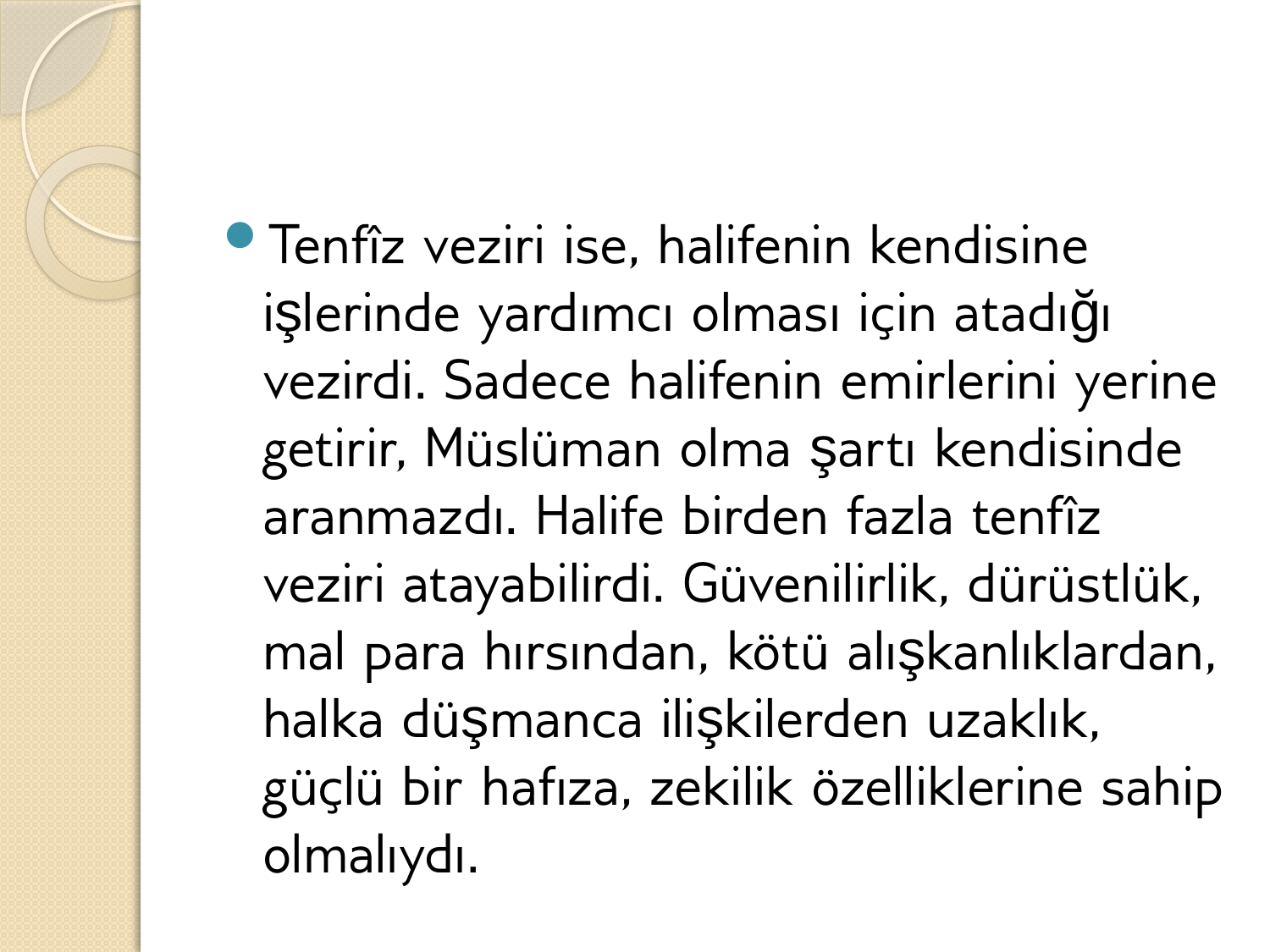

#
Tenfîz veziri ise, halifenin kendisine işlerinde yardımcı olması için atadığı vezirdi. Sadece halifenin emirlerini yerine getirir, Müslüman olma şartı kendisinde aranmazdı. Halife birden fazla tenfîz veziri atayabilirdi. Güvenilirlik, dürüstlük, mal para hırsından, kötü alışkanlıklardan, halka düşmanca ilişkilerden uzaklık, güçlü bir hafıza, zekilik özelliklerine sahip olmalıydı.